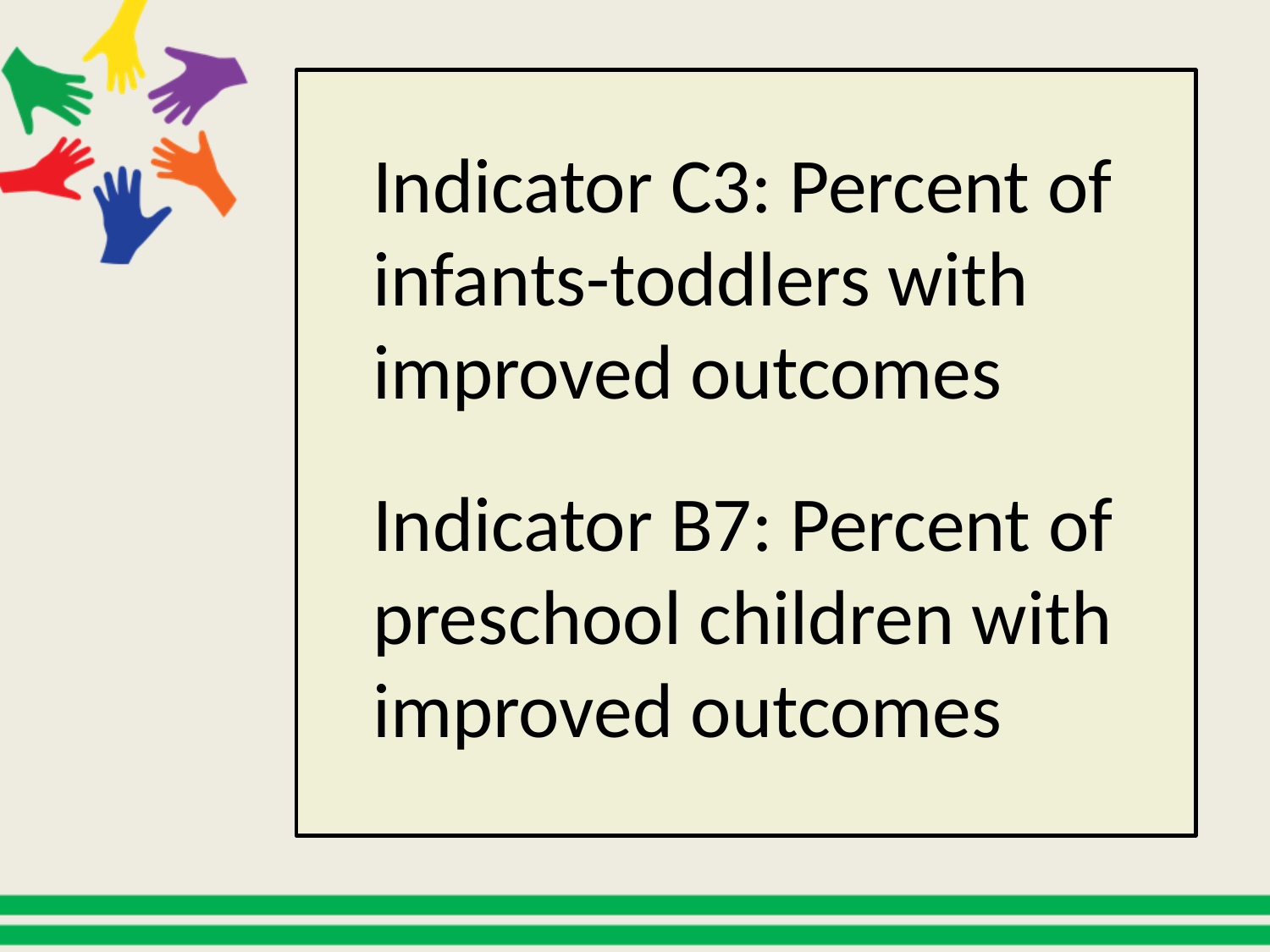

# Indicator C3: Percent of infants-toddlers with improved outcomes Indicator B7: Percent of preschool children with improved outcomes